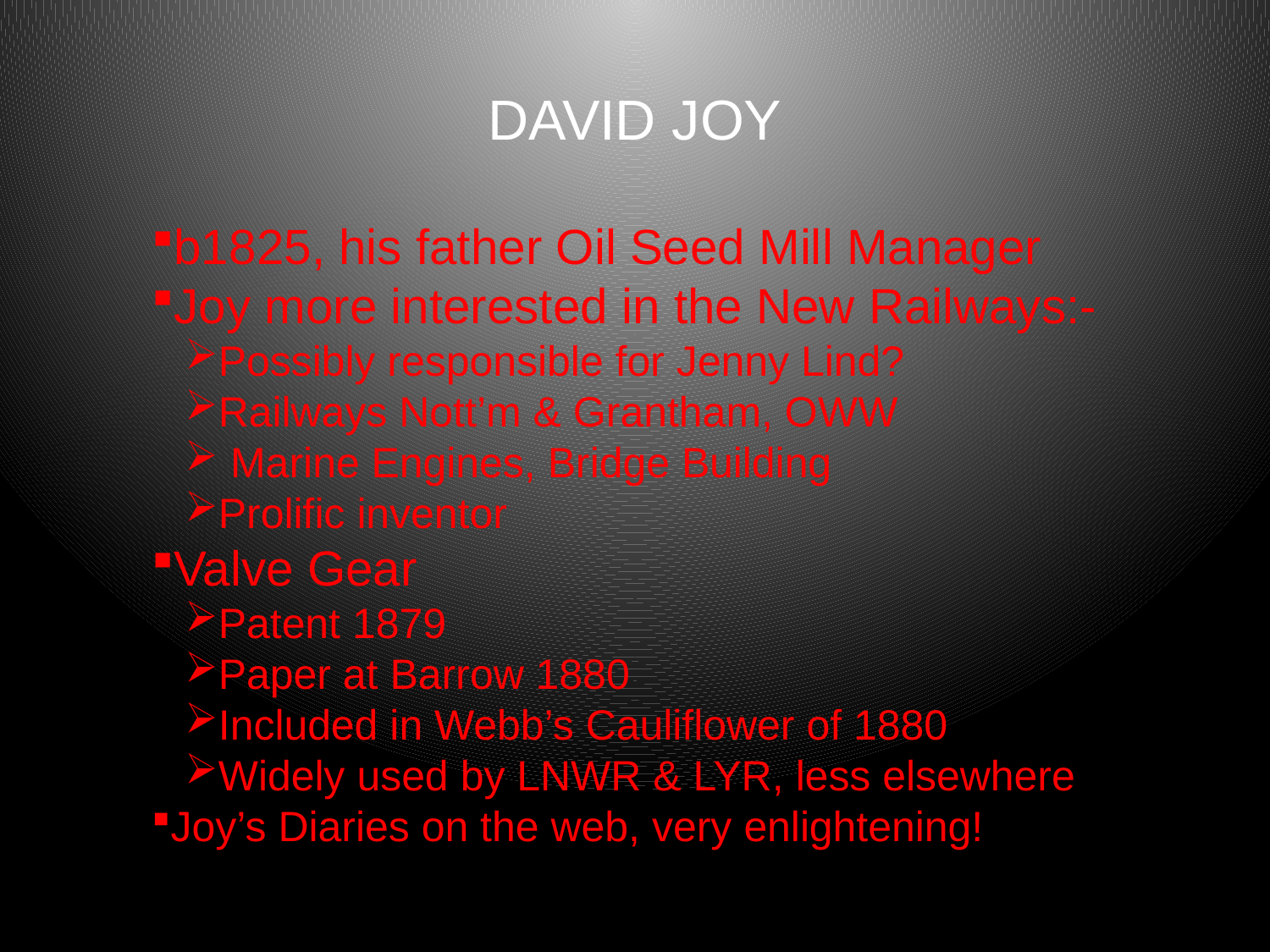

# DAVID JOY
b1825, his father Oil Seed Mill Manager
Joy more interested in the New Railways:-
Possibly responsible for Jenny Lind?
Railways Nott’m & Grantham, OWW
 Marine Engines, Bridge Building
Prolific inventor
Valve Gear
Patent 1879
Paper at Barrow 1880
Included in Webb’s Cauliflower of 1880
Widely used by LNWR & LYR, less elsewhere
Joy’s Diaries on the web, very enlightening!